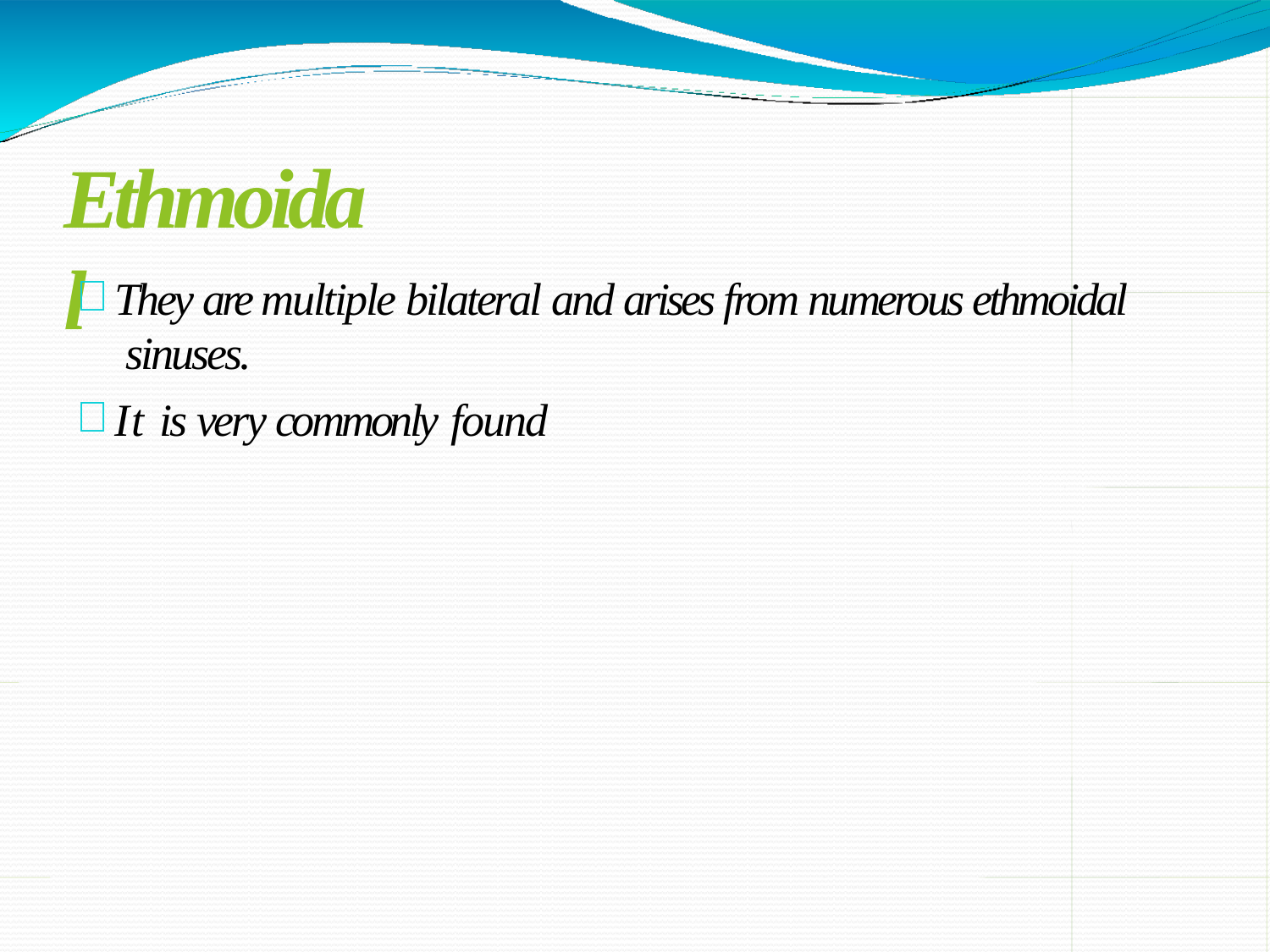

# Ethmoidal
They are multiple bilateral and arises from numerous ethmoidal  sinuses.
It is very commonly found